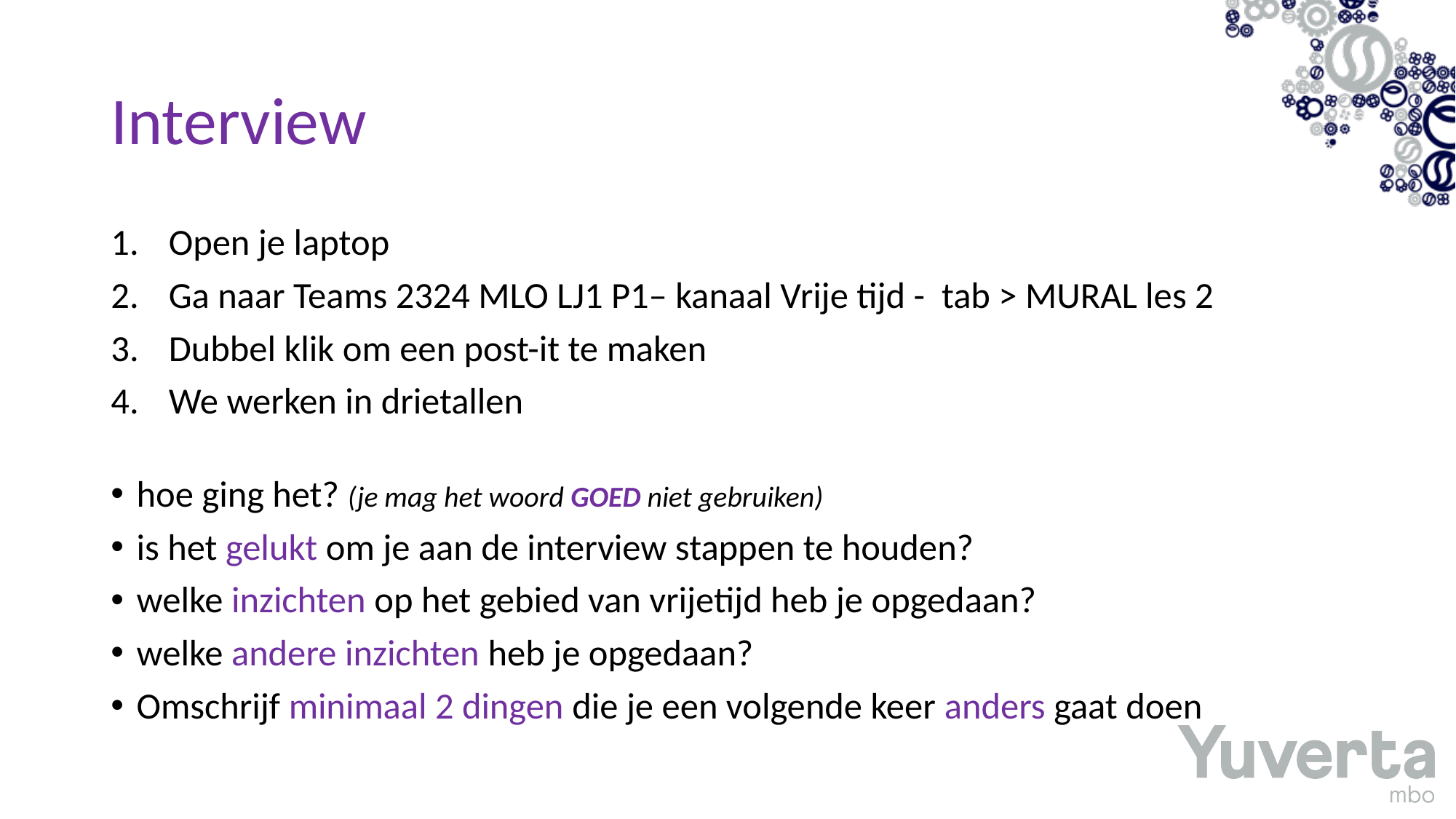

# Interview
Open je laptop
Ga naar Teams 2324 MLO LJ1 P1– kanaal Vrije tijd -  tab > MURAL les 2
Dubbel klik om een post-it te maken
We werken in drietallen
hoe ging het? (je mag het woord GOED niet gebruiken)
is het gelukt om je aan de interview stappen te houden?
welke inzichten op het gebied van vrijetijd heb je opgedaan?
welke andere inzichten heb je opgedaan?
Omschrijf minimaal 2 dingen die je een volgende keer anders gaat doen